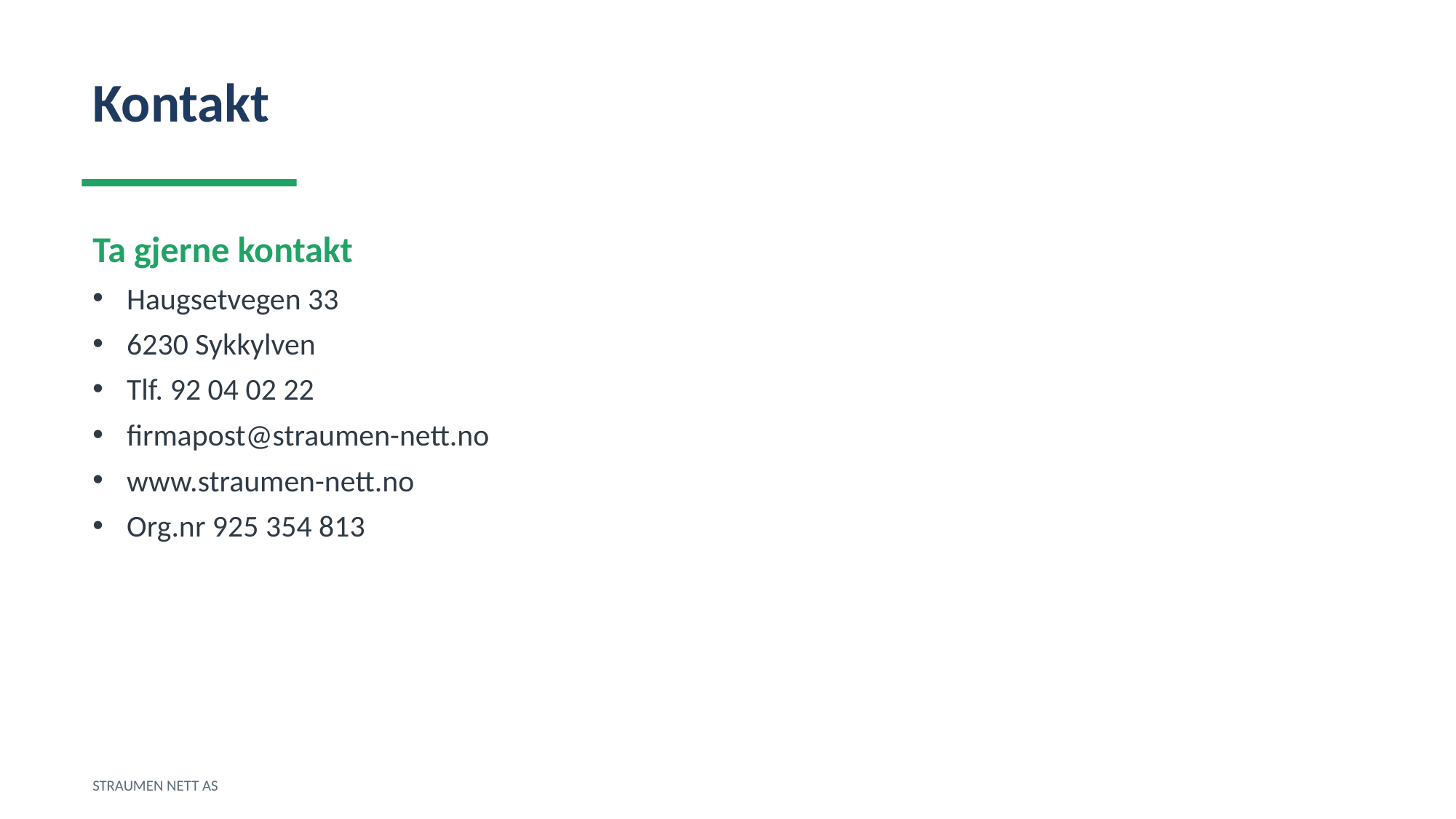

Kontakt

Ta gjerne kontakt
Haugsetvegen 33
6230 Sykkylven
Tlf. 92 04 02 22
firmapost@straumen-nett.no
www.straumen-nett.no
Org.nr 925 354 813
STRAUMEN NETT AS